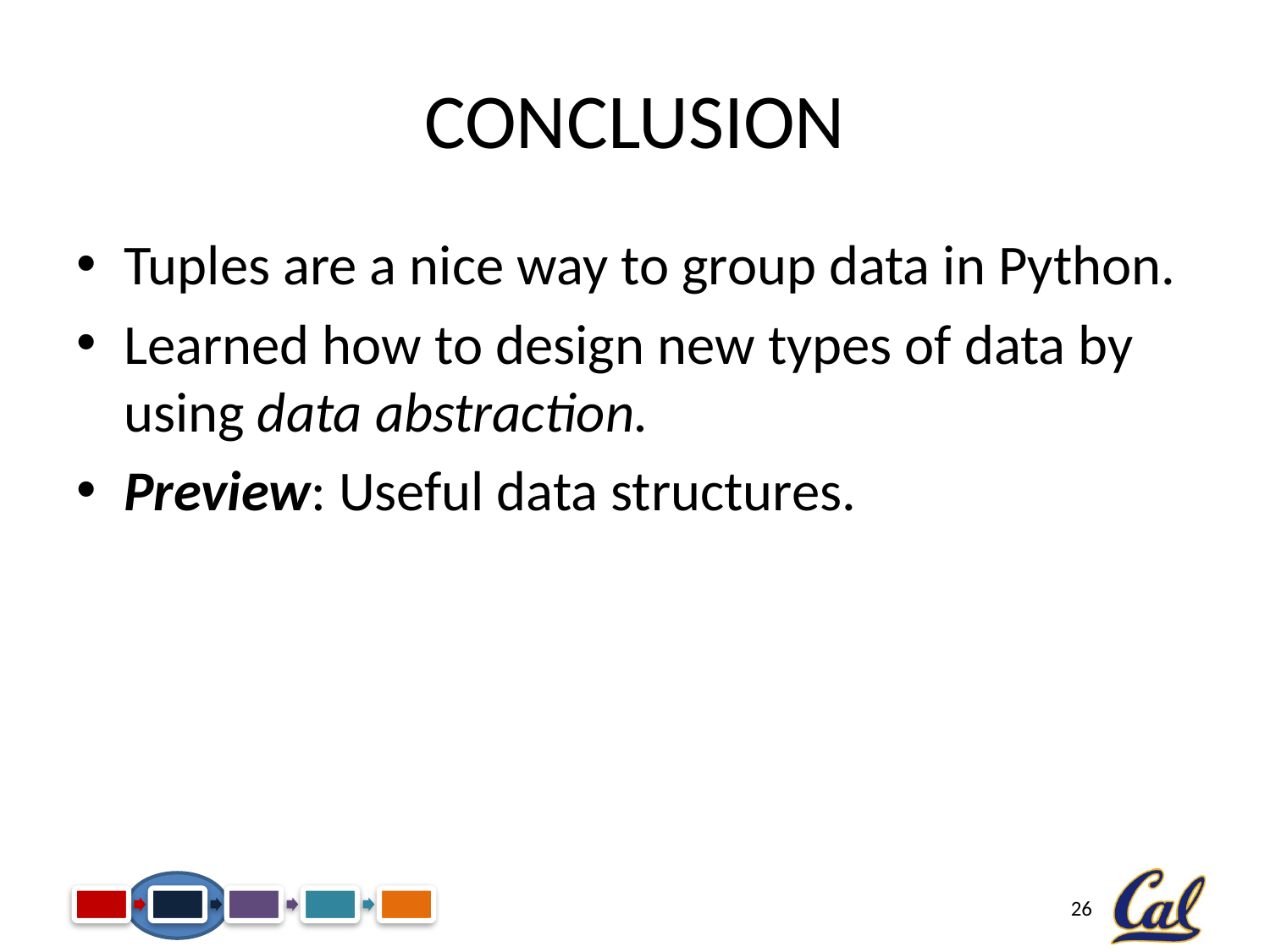

# Conclusion
Tuples are a nice way to group data in Python.
Learned how to design new types of data by using data abstraction.
Preview: Useful data structures.